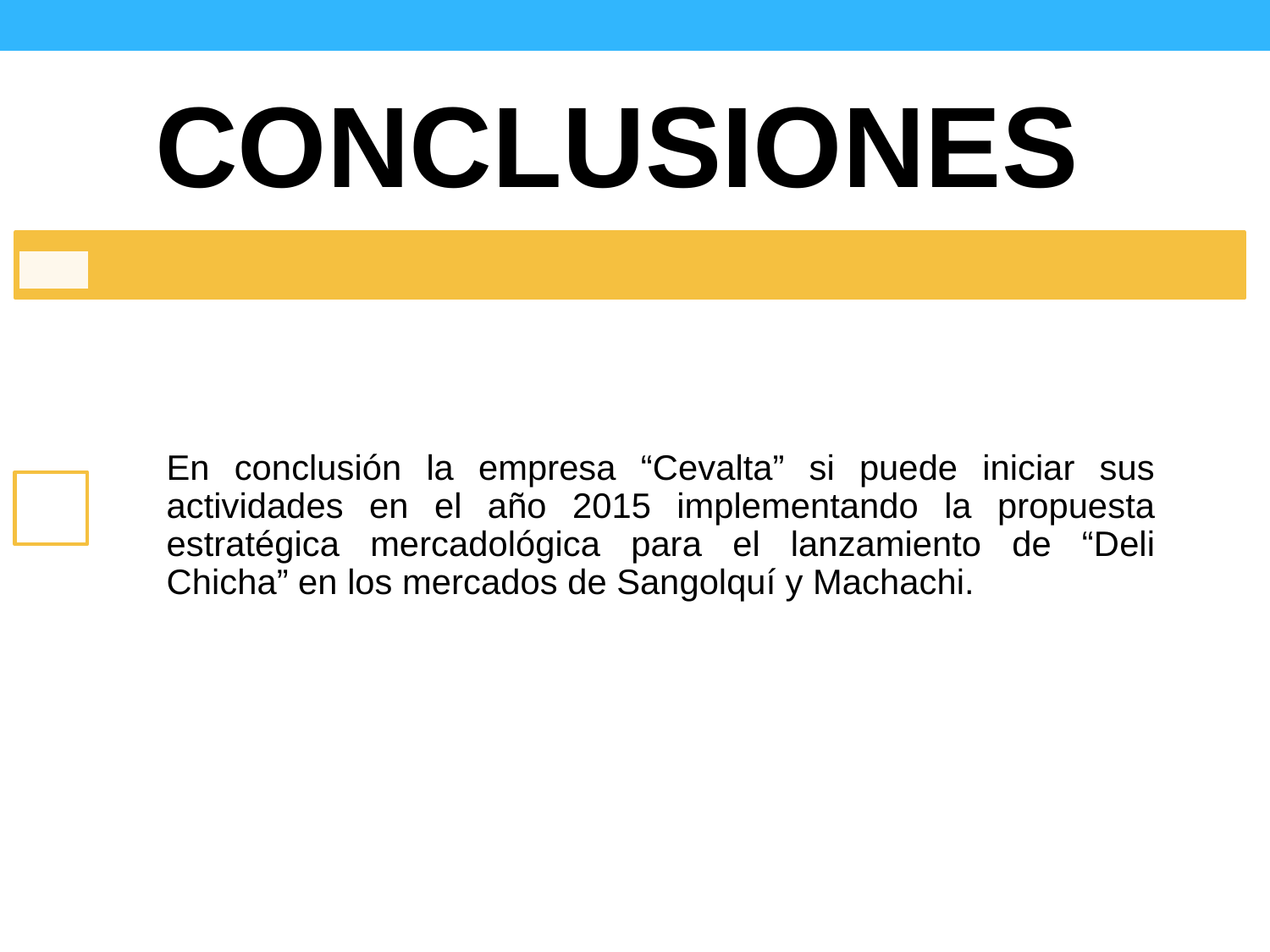

CONCLUSIONES
En conclusión la empresa “Cevalta” si puede iniciar sus actividades en el año 2015 implementando la propuesta estratégica mercadológica para el lanzamiento de “Deli Chicha” en los mercados de Sangolquí y Machachi.